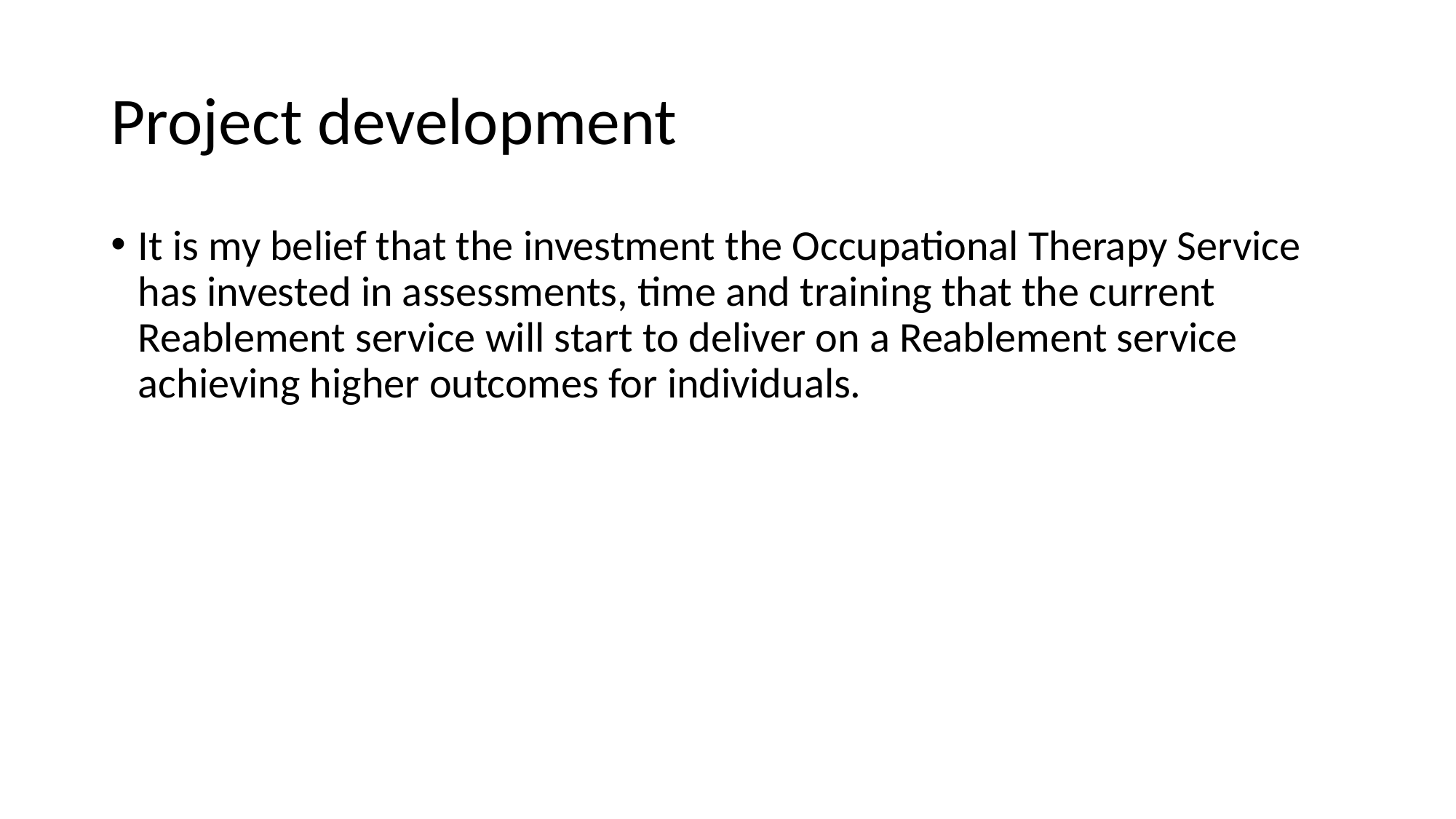

# Project development
It is my belief that the investment the Occupational Therapy Service has invested in assessments, time and training that the current Reablement service will start to deliver on a Reablement service achieving higher outcomes for individuals.